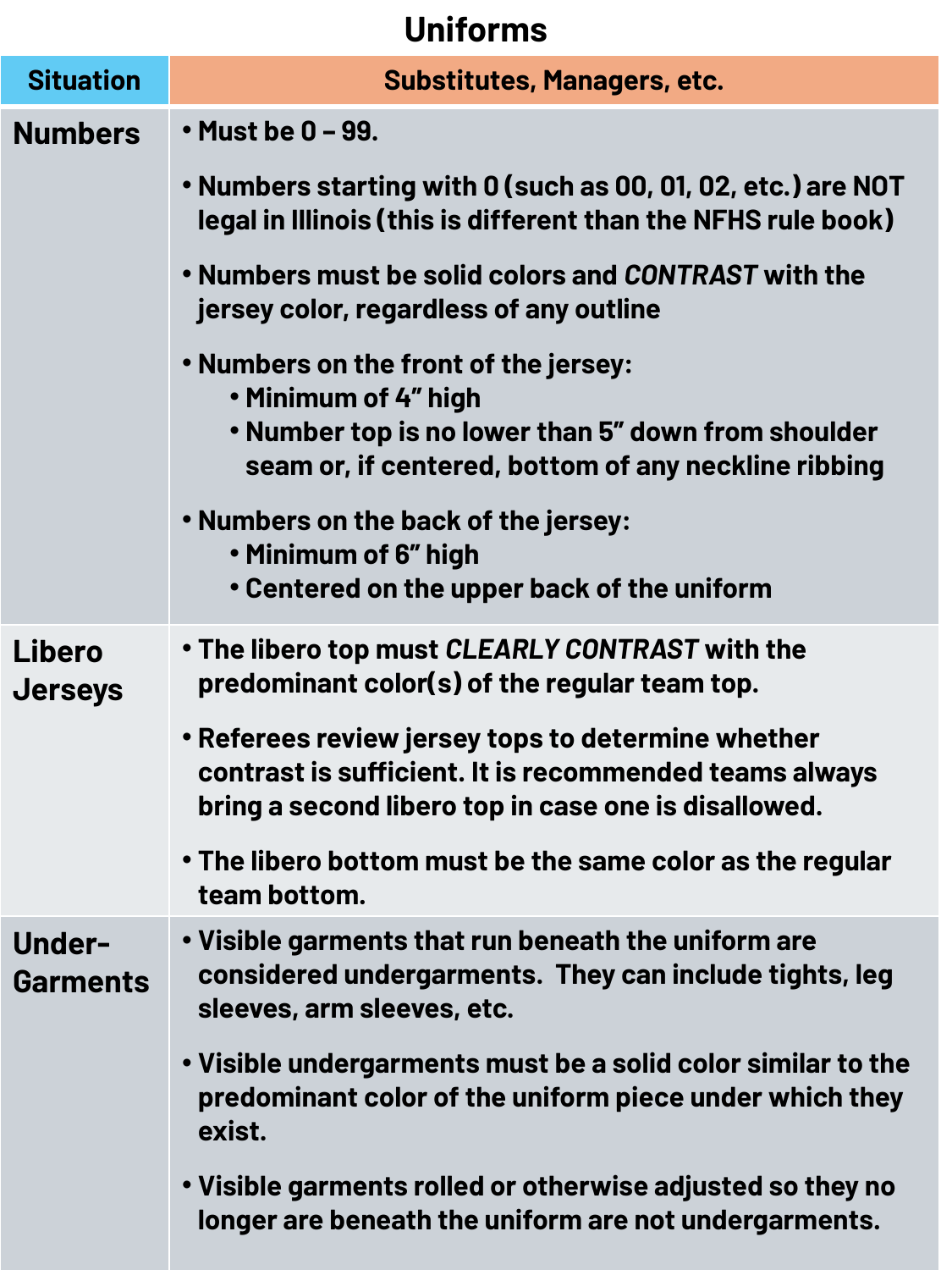

Uniforms
| Situation | Substitutes, Managers, etc. |
| --- | --- |
| Numbers | Must be 0 – 99. Numbers starting with 0 (such as 00, 01, 02, etc.) are NOT legal in Illinois (this is different than the NFHS rule book) Numbers must be solid colors and CONTRAST with the jersey color, regardless of any outline Numbers on the front of the jersey: Minimum of 4” high Number top is no lower than 5” down from shoulder seam or, if centered, bottom of any neckline ribbing Numbers on the back of the jersey: Minimum of 6” high Centered on the upper back of the uniform |
| Libero Jerseys | The libero top must CLEARLY CONTRAST with the predominant color(s) of the regular team top. Referees review jersey tops to determine whether contrast is sufficient. It is recommended teams always bring a second libero top in case one is disallowed. The libero bottom must be the same color as the regular team bottom. |
| Under- Garments | Visible garments that run beneath the uniform are considered undergarments. They can include tights, leg sleeves, arm sleeves, etc. Visible undergarments must be a solid color similar to the predominant color of the uniform piece under which they exist. Visible garments rolled or otherwise adjusted so they no longer are beneath the uniform are not undergarments. |